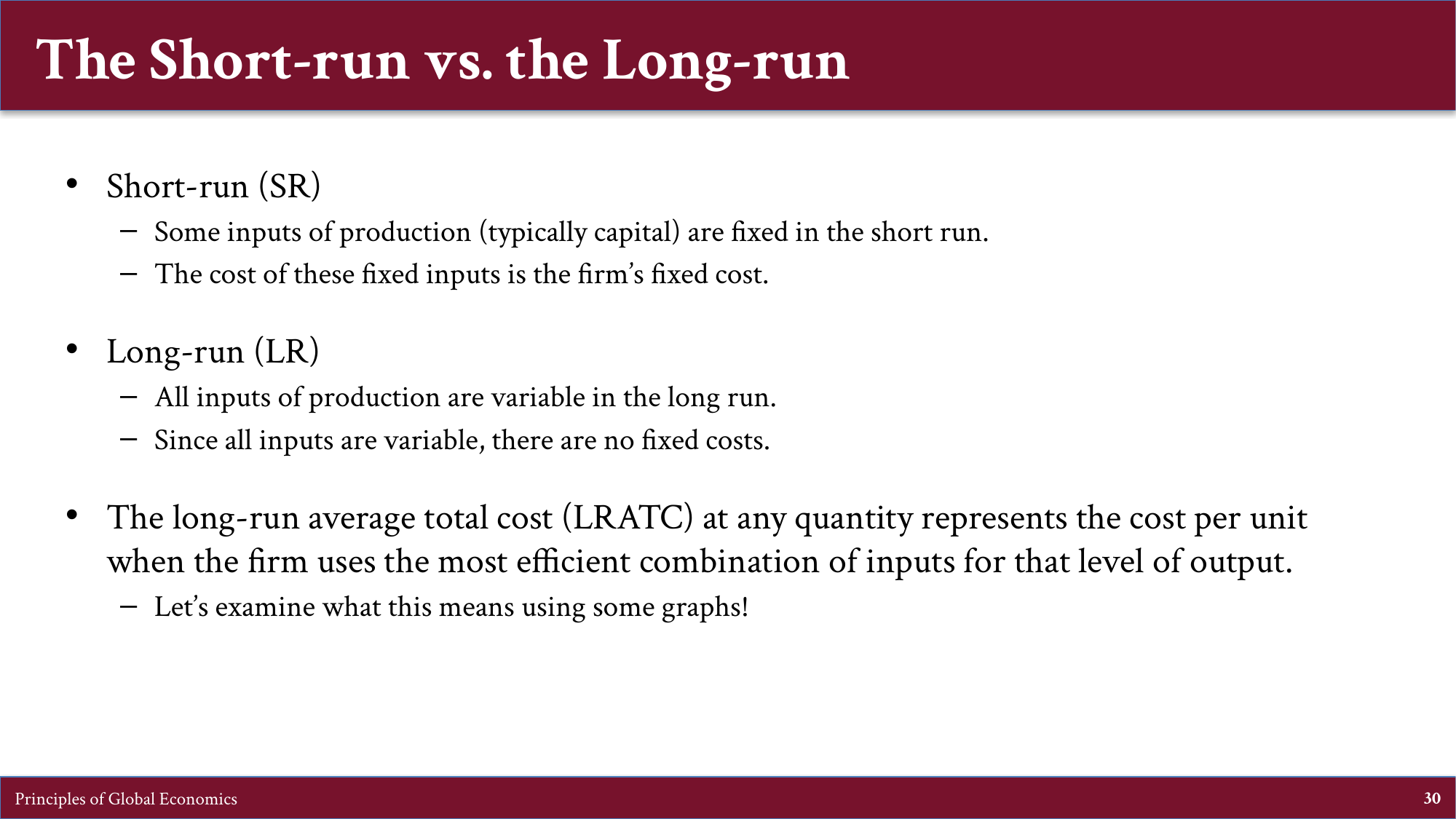

The Short-run vs. the Long-run
Short-run (SR)
Some inputs of production (typically capital) are fixed in the short run.
The cost of these fixed inputs is the firm’s fixed cost.

Long-run (LR)
All inputs of production are variable in the long run.
Since all inputs are variable, there are no fixed costs.

The long-run average total cost (LRATC) at any quantity represents the cost per unit when the firm uses the most efficient combination of inputs for that level of output.
Let’s examine what this means using some graphs!

 Principles of Global Economics
30